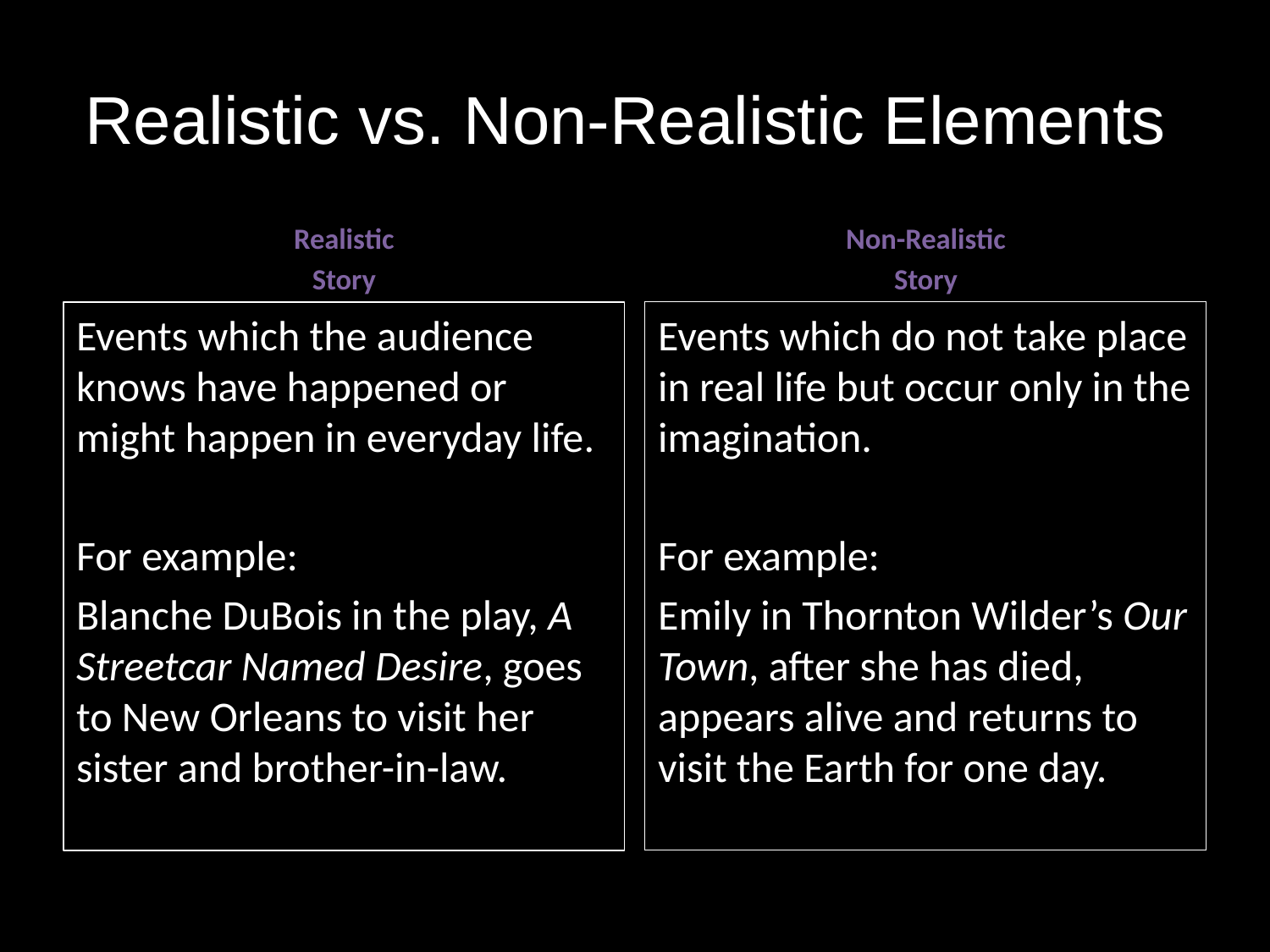

# Realistic vs. Non-Realistic Elements
Realistic
Story
Non-Realistic
Story
Events which the audience knows have happened or might happen in everyday life.

For example:
Blanche DuBois in the play, A Streetcar Named Desire, goes to New Orleans to visit her sister and brother-in-law.
Events which do not take place in real life but occur only in the imagination.

For example:
Emily in Thornton Wilder’s Our Town, after she has died, appears alive and returns to visit the Earth for one day.